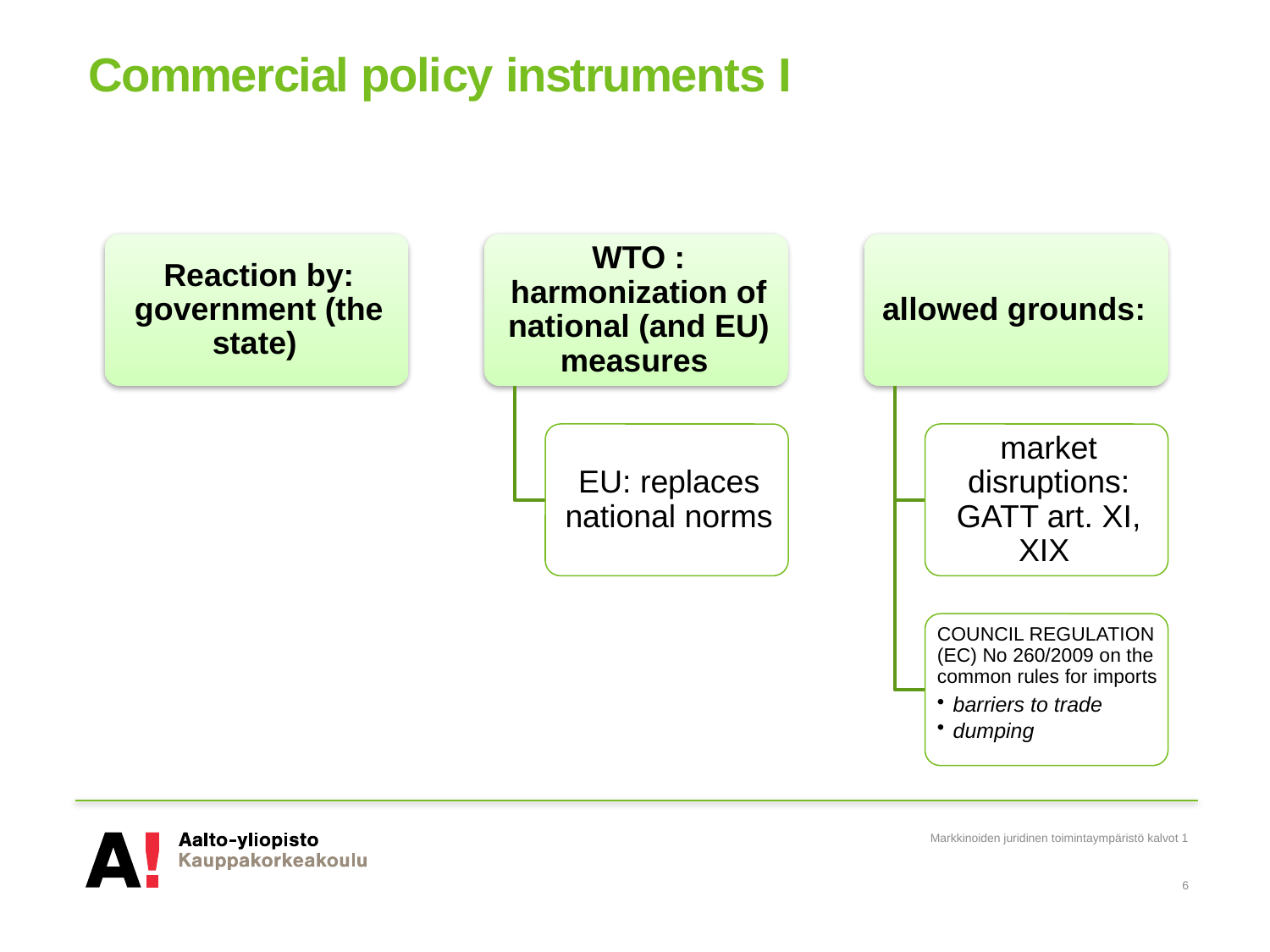

# Commercial policy instruments I
Reaction by: government (the state)
WTO : harmonization of national (and EU) measures
EU: replaces national norms
allowed grounds:
market disruptions: GATT art. XI, XIX
COUNCIL REGULATION (EC) No 260/2009 on the common rules for imports
barriers to trade
dumping
Markkinoiden juridinen toimintaympäristö kalvot 1
6